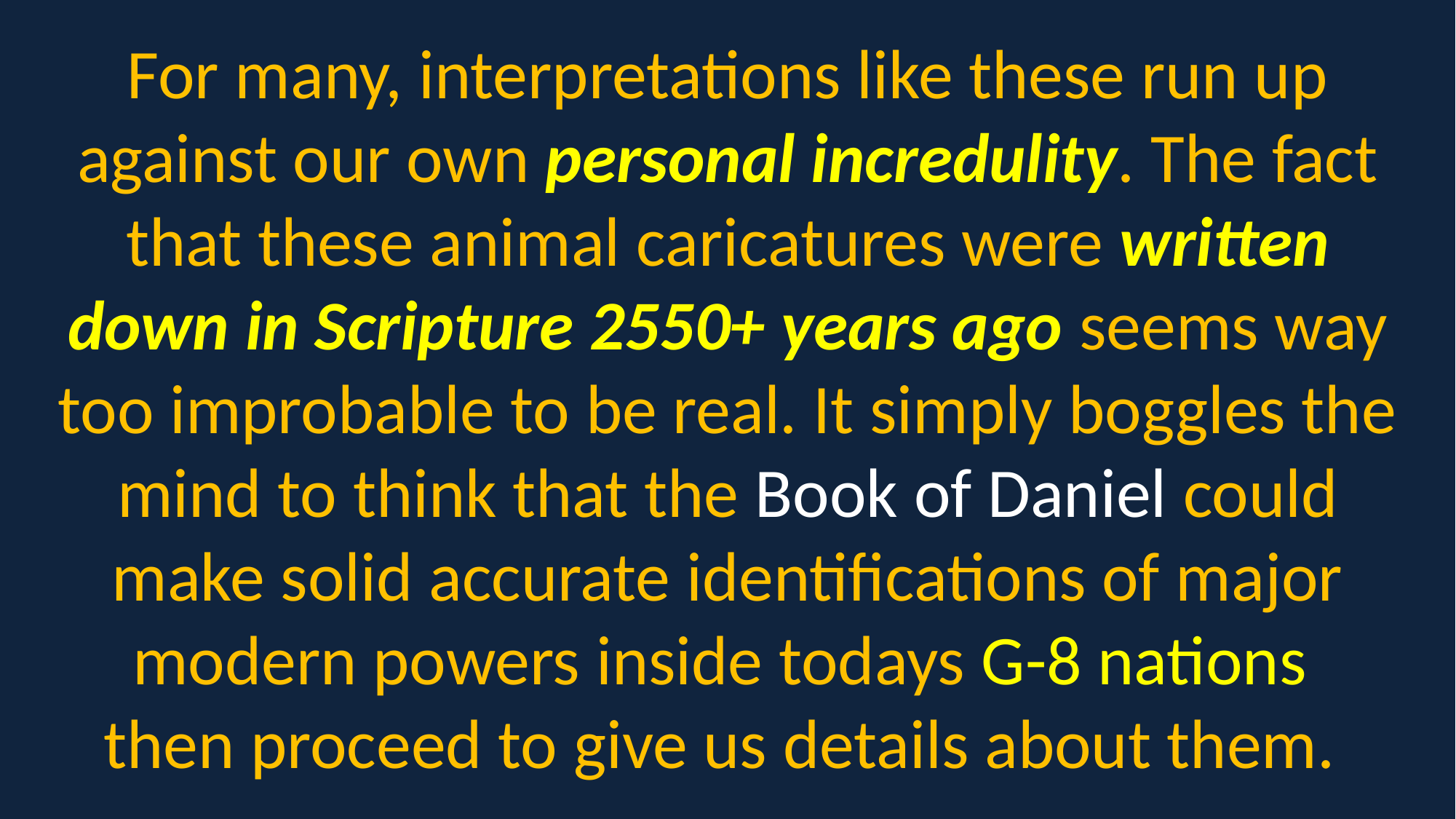

For many, interpretations like these run up against our own personal incredulity. The fact that these animal caricatures were written down in Scripture 2550+ years ago seems way too improbable to be real. It simply boggles the mind to think that the Book of Daniel could make solid accurate identifications of major modern powers inside todays G-8 nations
then proceed to give us details about them.